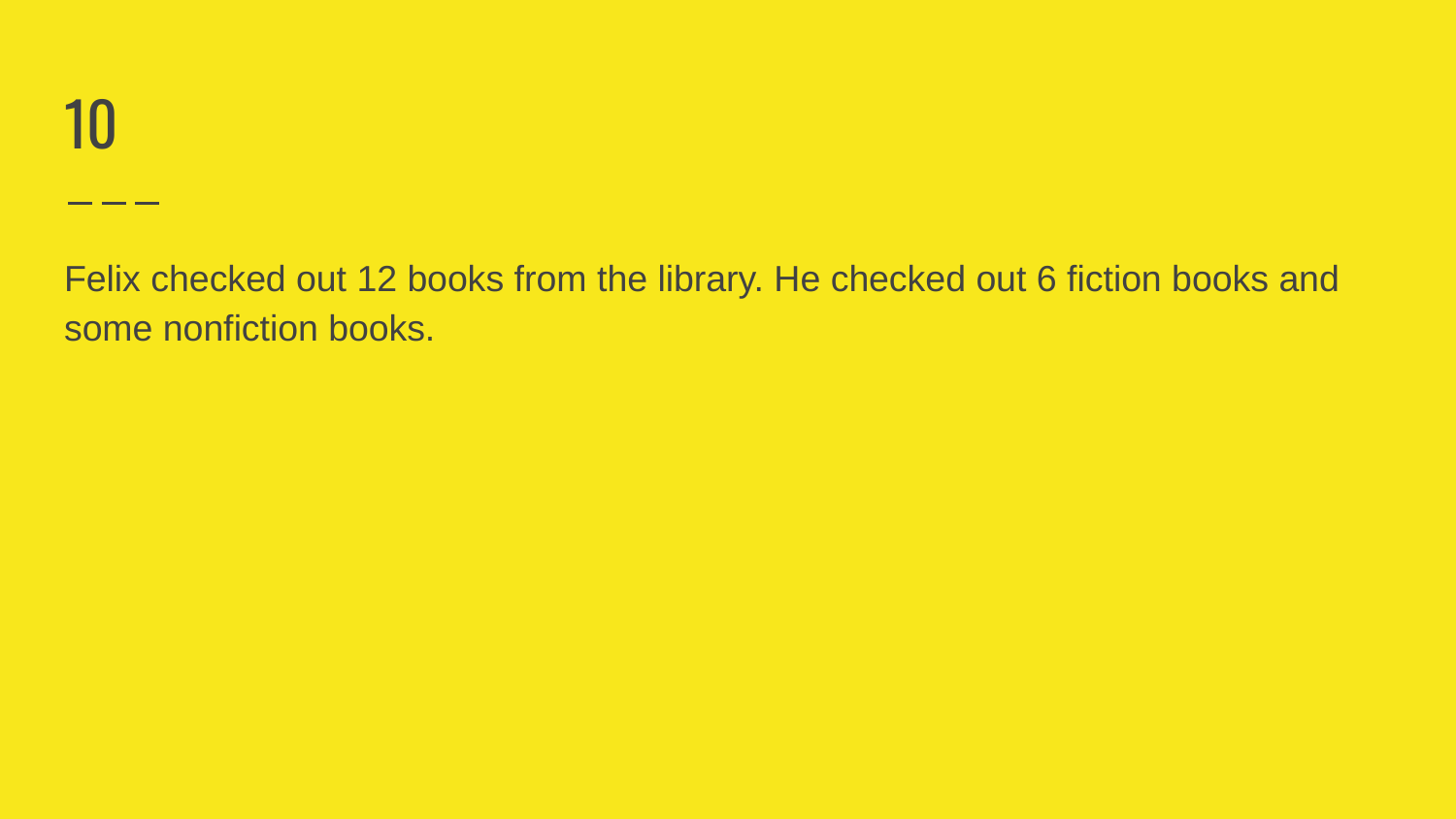

# 10
Felix checked out 12 books from the library. He checked out 6 fiction books and some nonfiction books.